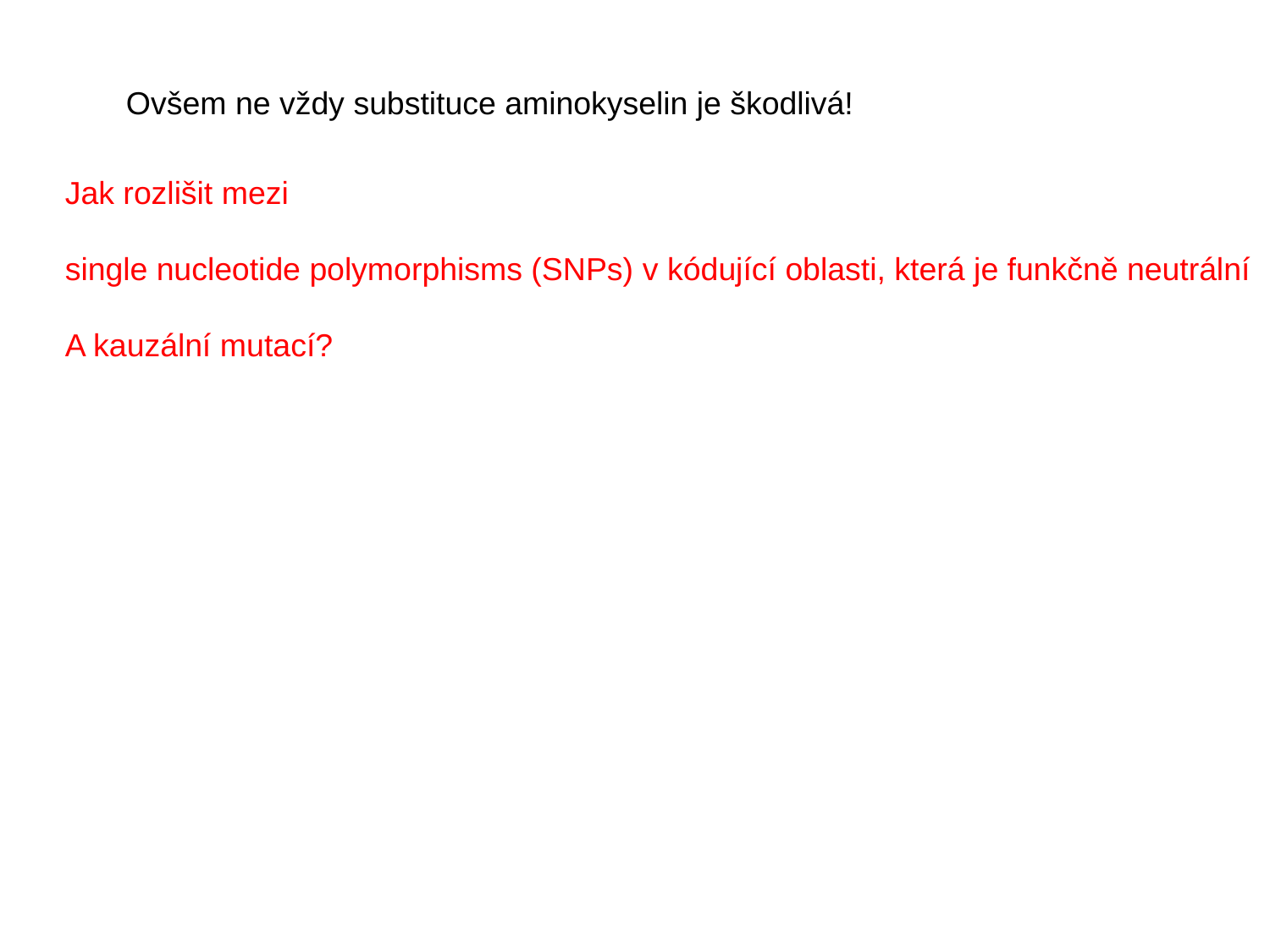

Ovšem ne vždy substituce aminokyselin je škodlivá!
Jak rozlišit mezi

single nucleotide polymorphisms (SNPs) v kódující oblasti, která je funkčně neutrální

A kauzální mutací?